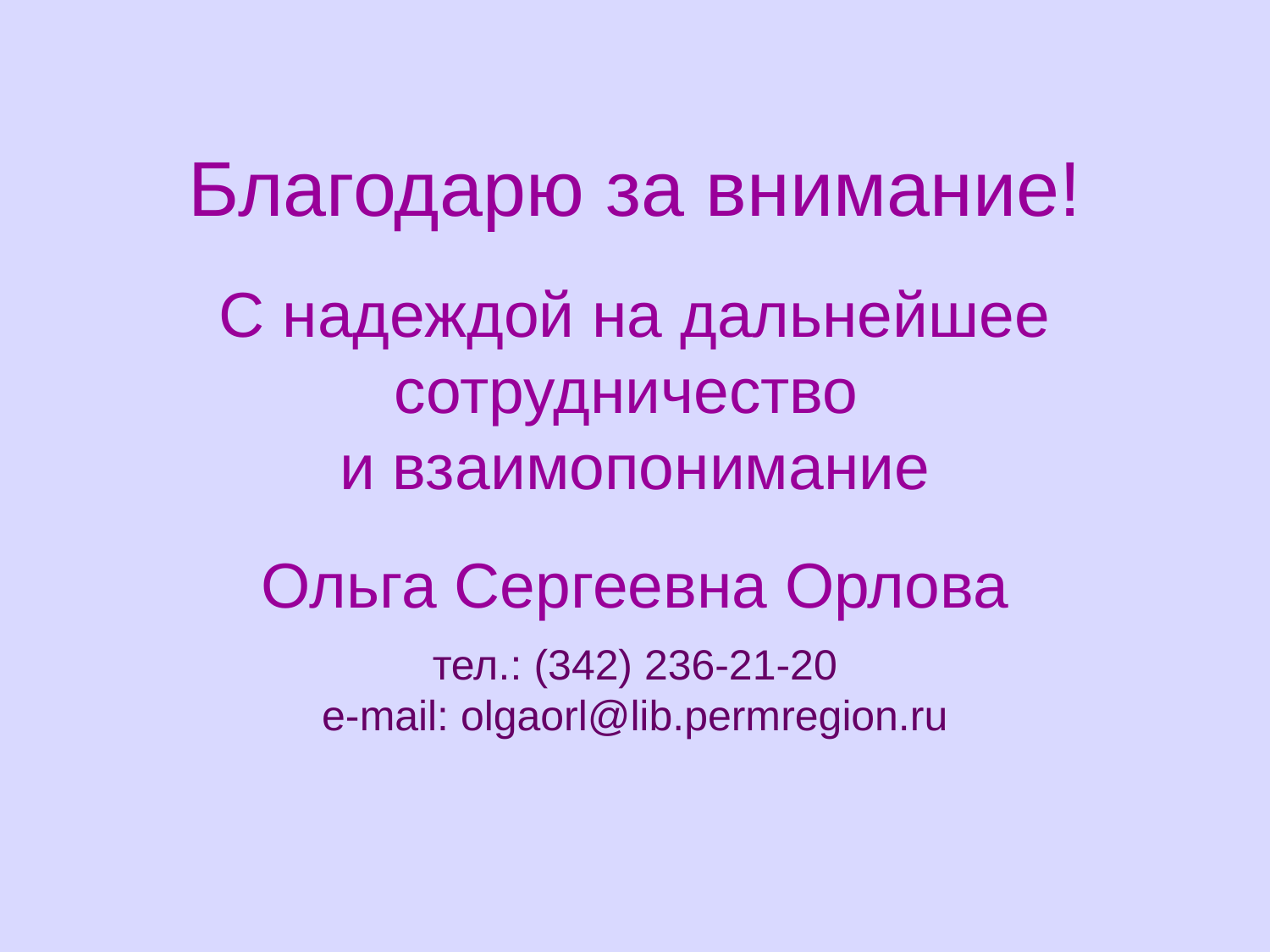

# Благодарю за внимание! С надеждой на дальнейшее сотрудничество и взаимопонимание Ольга Сергеевна Орлова тел.: (342) 236-21-20 e-mail: olgaorl@lib.permregion.ru